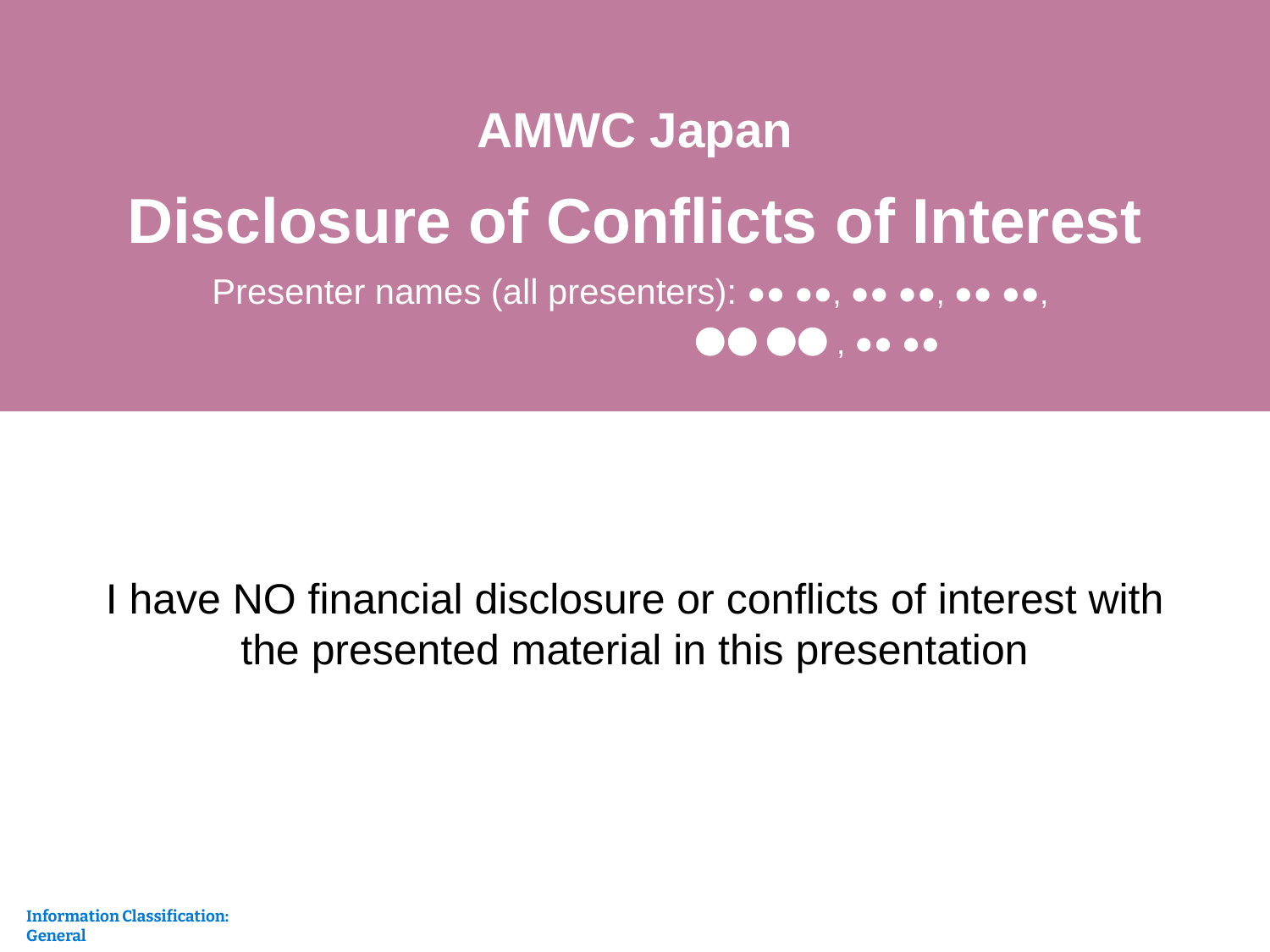

AMWC Japan
Disclosure of Conflicts of Interest
Presenter names (all presenters): ●● ●●, ●● ●●, ●● ●●,
　　　●● ●●, ●● ●●
I have NO financial disclosure or conflicts of interest with the presented material in this presentation